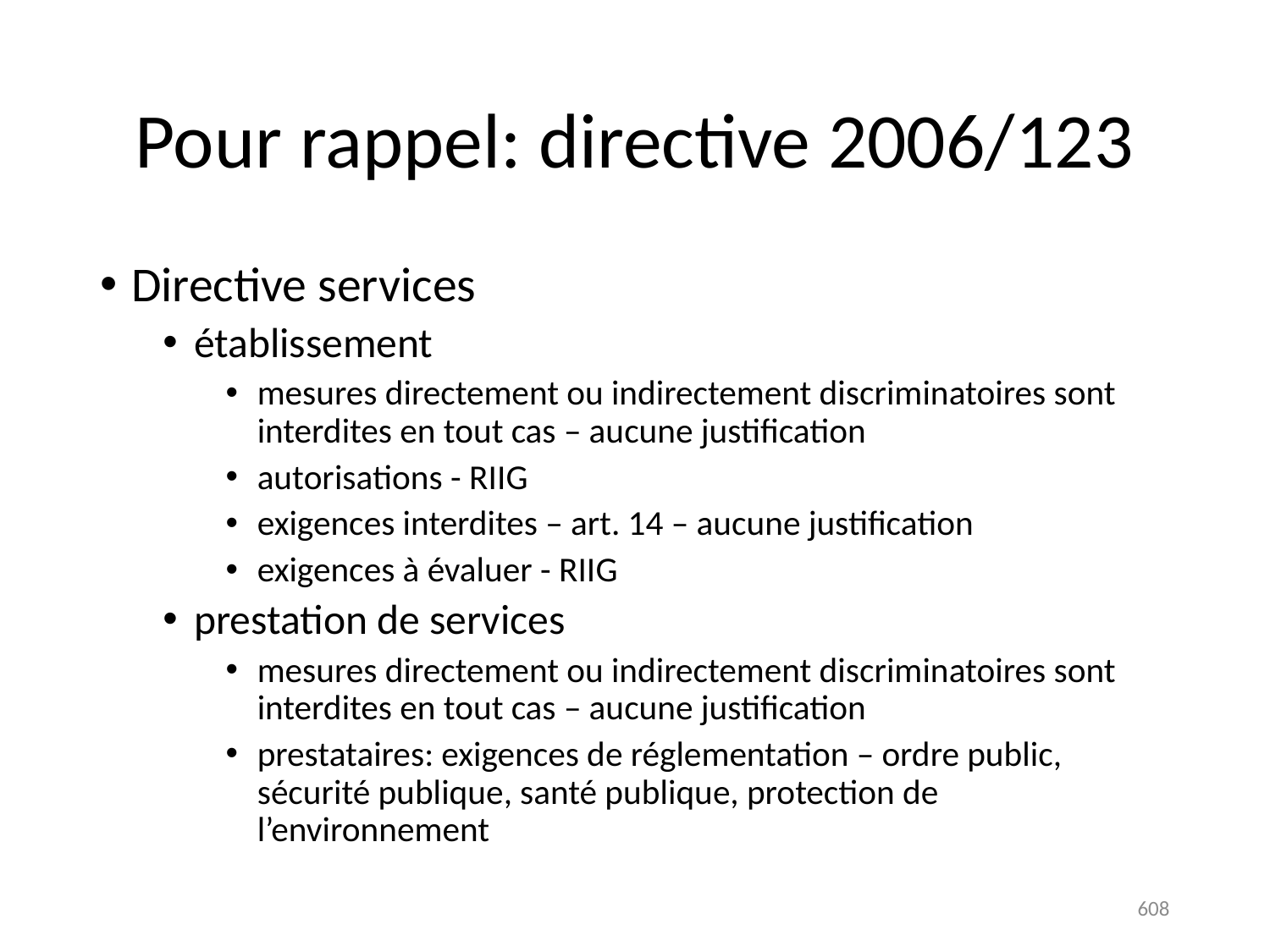

# Pour rappel: directive 2006/123
Directive services
établissement
mesures directement ou indirectement discriminatoires sont interdites en tout cas – aucune justification
autorisations - RIIG
exigences interdites – art. 14 – aucune justification
exigences à évaluer - RIIG
prestation de services
mesures directement ou indirectement discriminatoires sont interdites en tout cas – aucune justification
prestataires: exigences de réglementation – ordre public, sécurité publique, santé publique, protection de l’environnement

608